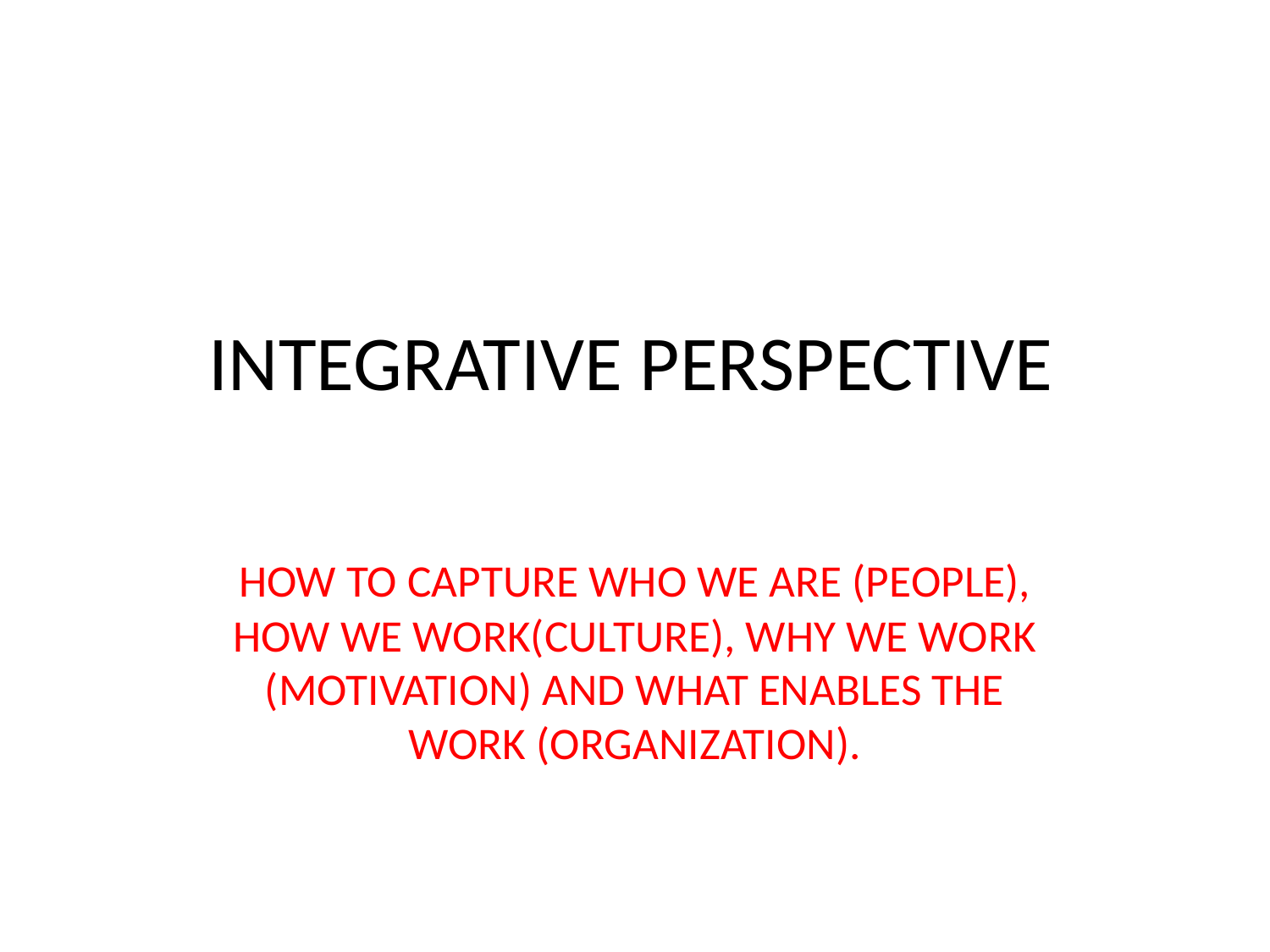

# INTEGRATIVE PERSPECTIVE
HOW TO CAPTURE WHO WE ARE (PEOPLE), HOW WE WORK(CULTURE), WHY WE WORK (MOTIVATION) AND WHAT ENABLES THE WORK (ORGANIZATION).